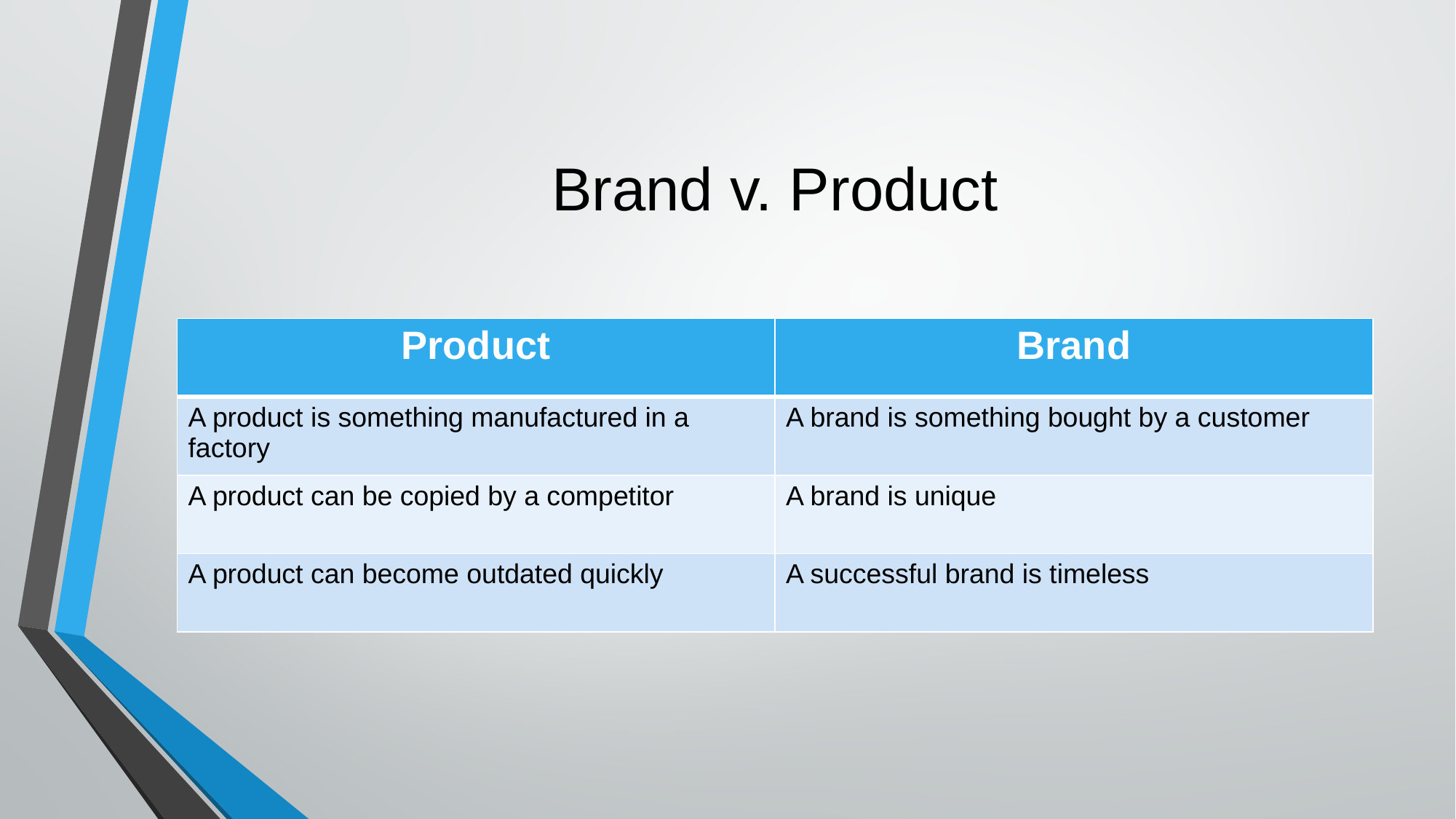

# Brand v. Product
| Product | Brand |
| --- | --- |
| A product is something manufactured in a factory | A brand is something bought by a customer |
| A product can be copied by a competitor | A brand is unique |
| A product can become outdated quickly | A successful brand is timeless |